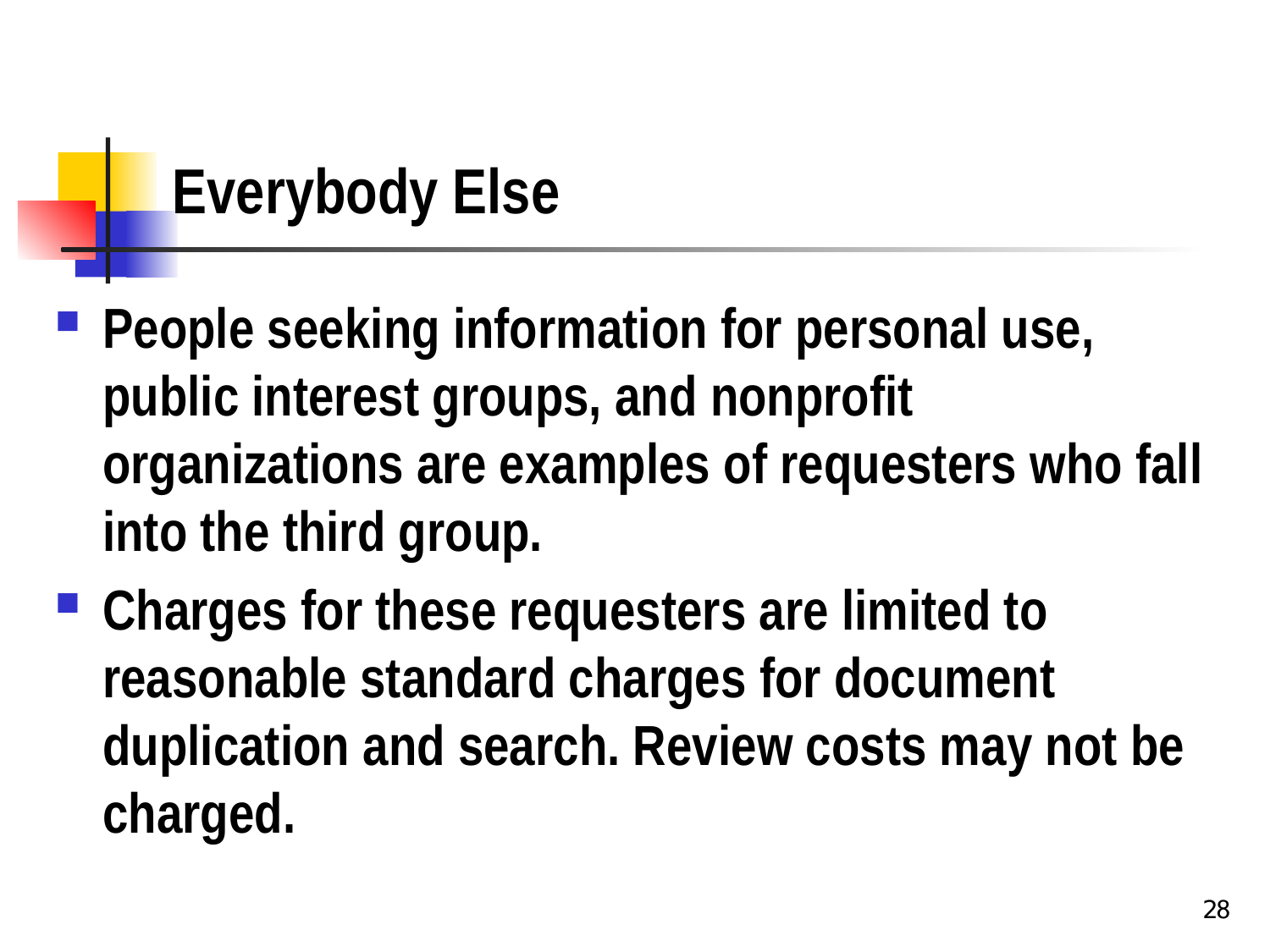

# Everybody Else
People seeking information for personal use, public interest groups, and nonprofit organizations are examples of requesters who fall into the third group.
Charges for these requesters are limited to reasonable standard charges for document duplication and search. Review costs may not be charged.
28